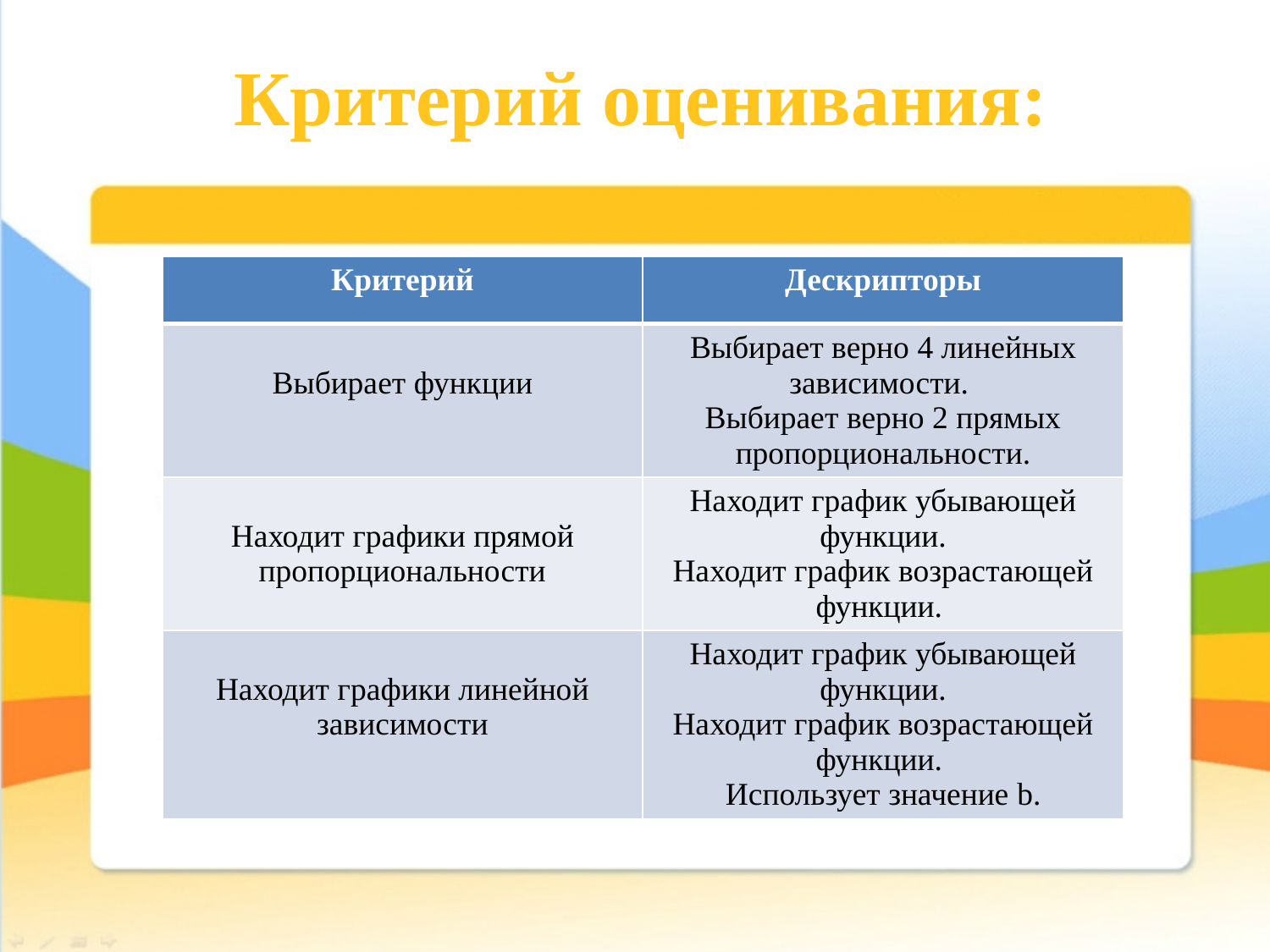

# Критерий оценивания:

| Критерий | Дескрипторы |
| --- | --- |
| Выбирает функции | Выбирает верно 4 линейных зависимости. Выбирает верно 2 прямых пропорциональности. |
| Находит графики прямой пропорциональности | Находит график убывающей функции. Находит график возрастающей функции. |
| Находит графики линейной зависимости | Находит график убывающей функции. Находит график возрастающей функции. Использует значение b. |